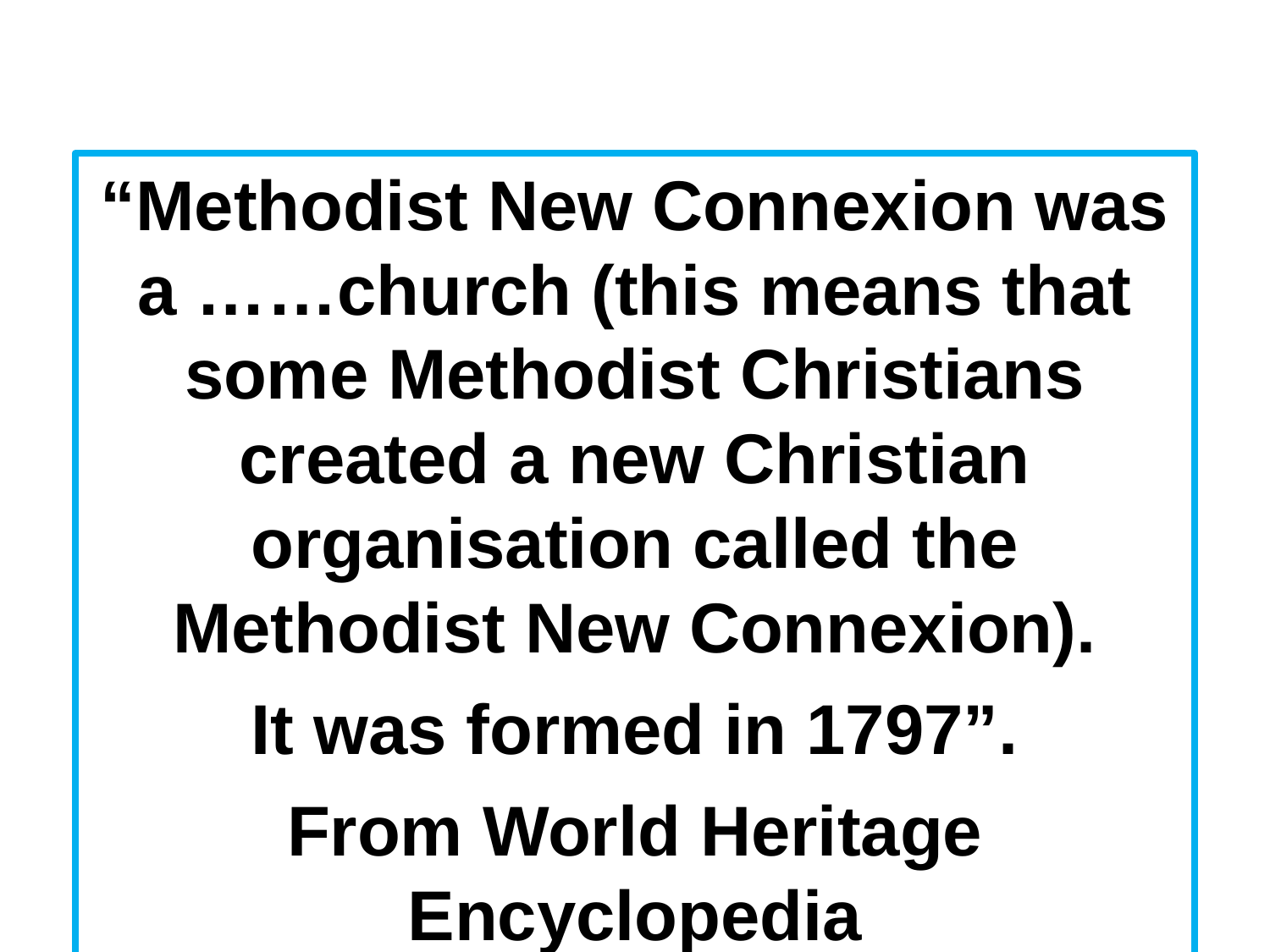

“Methodist New Connexion was a ……church (this means that some Methodist Christians created a new Christian organisation called the Methodist New Connexion).

It was formed in 1797”.

From World Heritage Encyclopedia